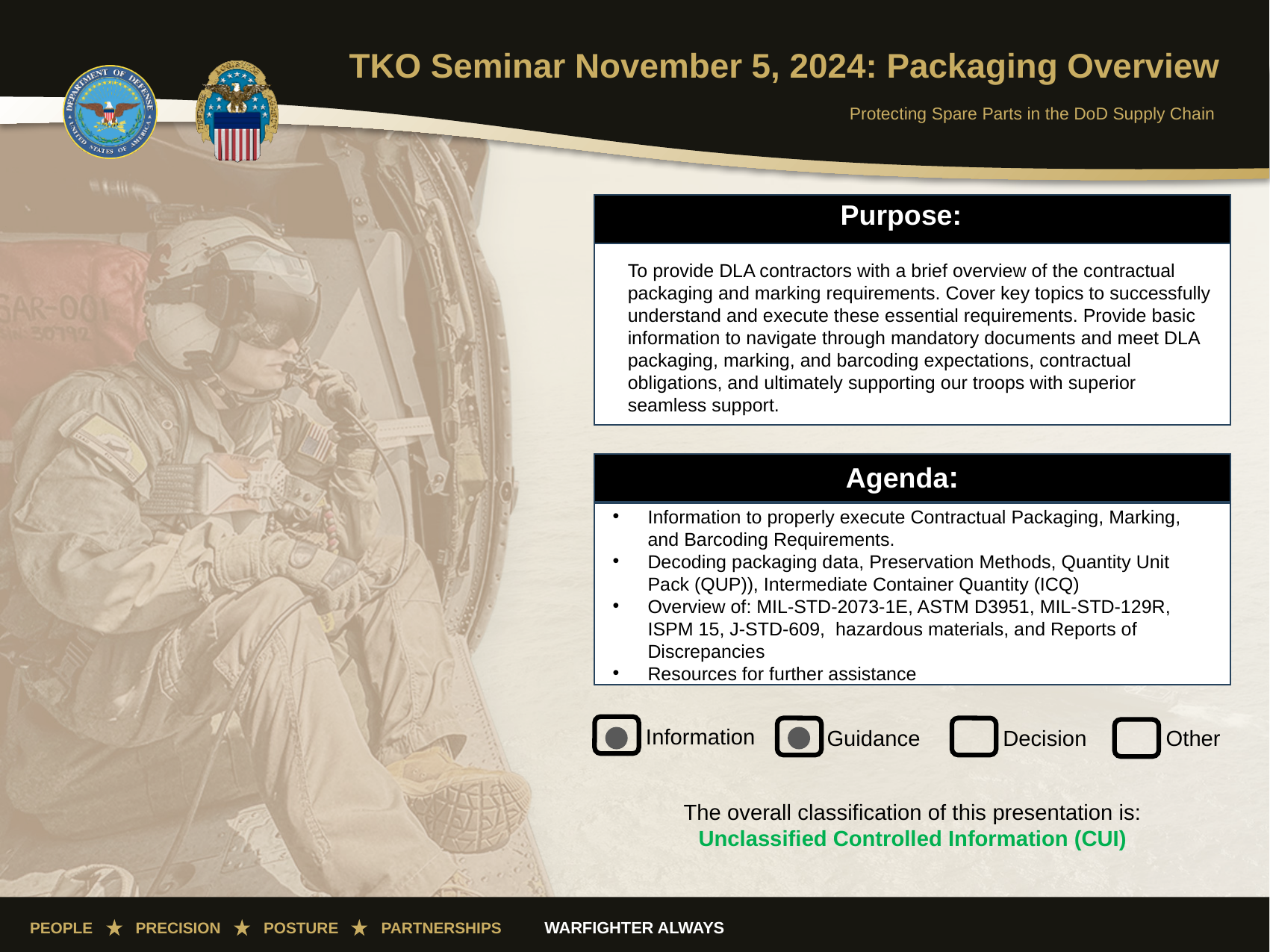

2
# TKO Seminar November 5, 2024: Packaging Overview
Protecting Spare Parts in the DoD Supply Chain
To provide DLA contractors with a brief overview of the contractual packaging and marking requirements. Cover key topics to successfully understand and execute these essential requirements. Provide basic information to navigate through mandatory documents and meet DLA packaging, marking, and barcoding expectations, contractual obligations, and ultimately supporting our troops with superior seamless support.
Information to properly execute Contractual Packaging, Marking, and Barcoding Requirements.
Decoding packaging data, Preservation Methods, Quantity Unit Pack (QUP)), Intermediate Container Quantity (ICQ)
Overview of: MIL-STD-2073-1E, ASTM D3951, MIL-STD-129R, ISPM 15, J-STD-609,  hazardous materials, and Reports of Discrepancies
Resources for further assistance